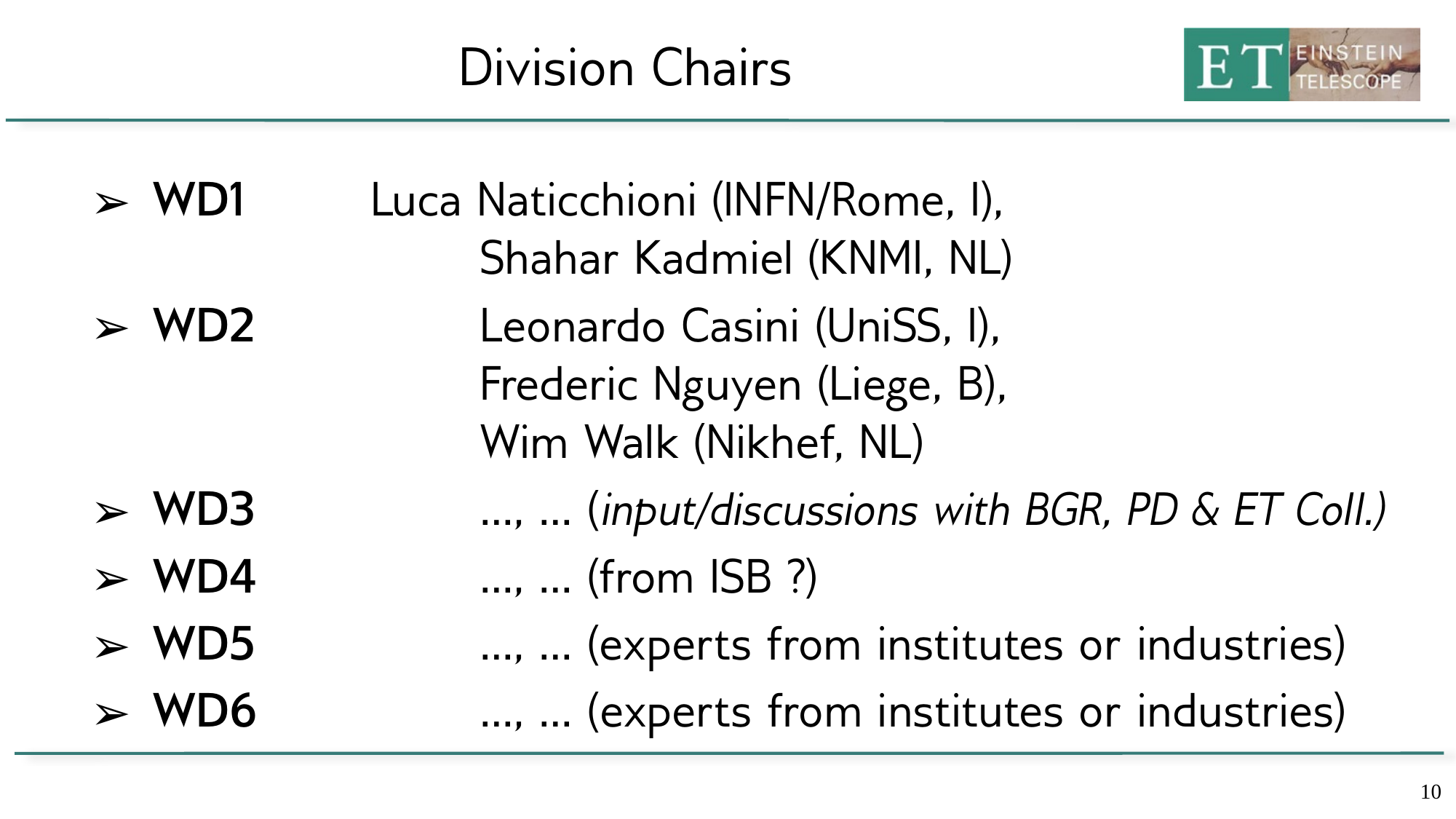

# Division Chairs
WD1 		Luca Naticchioni (INFN/Rome, I),
 			Shahar Kadmiel (KNMI, NL)
WD2 		Leonardo Casini (UniSS, I),
 			Frederic Nguyen (Liege, B),
 			Wim Walk (Nikhef, NL)
WD3 		…, … (input/discussions with BGR, PD & ET Coll.)
WD4 		…, … (from ISB ?)
WD5 		…, … (experts from institutes or industries)
WD6 		…, … (experts from institutes or industries)
10